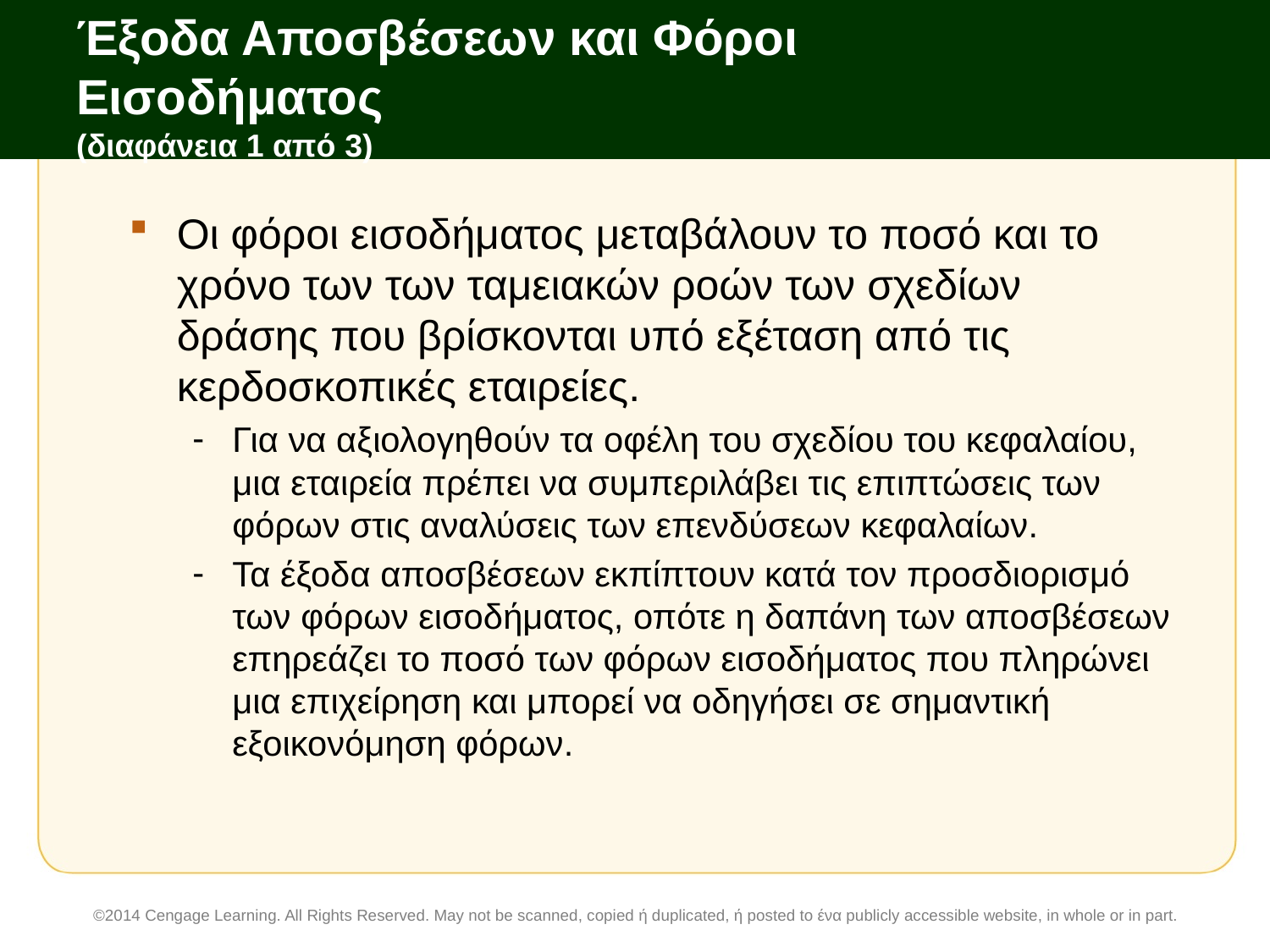

# Έξοδα Αποσβέσεων και Φόροι Εισοδήματος (διαφάνεια 1 από 3)
Οι φόροι εισοδήματος μεταβάλουν το ποσό και το χρόνο των των ταμειακών ροών των σχεδίων δράσης που βρίσκονται υπό εξέταση από τις κερδοσκοπικές εταιρείες.
Για να αξιολογηθούν τα οφέλη του σχεδίου του κεφαλαίου, μια εταιρεία πρέπει να συμπεριλάβει τις επιπτώσεις των φόρων στις αναλύσεις των επενδύσεων κεφαλαίων.
Τα έξοδα αποσβέσεων εκπίπτουν κατά τον προσδιορισμό των φόρων εισοδήματος, οπότε η δαπάνη των αποσβέσεων επηρεάζει το ποσό των φόρων εισοδήματος που πληρώνει μια επιχείρηση και μπορεί να οδηγήσει σε σημαντική εξοικονόμηση φόρων.
©2014 Cengage Learning. All Rights Reserved. May not be scanned, copied ή duplicated, ή posted to ένα publicly accessible website, in whole or in part.